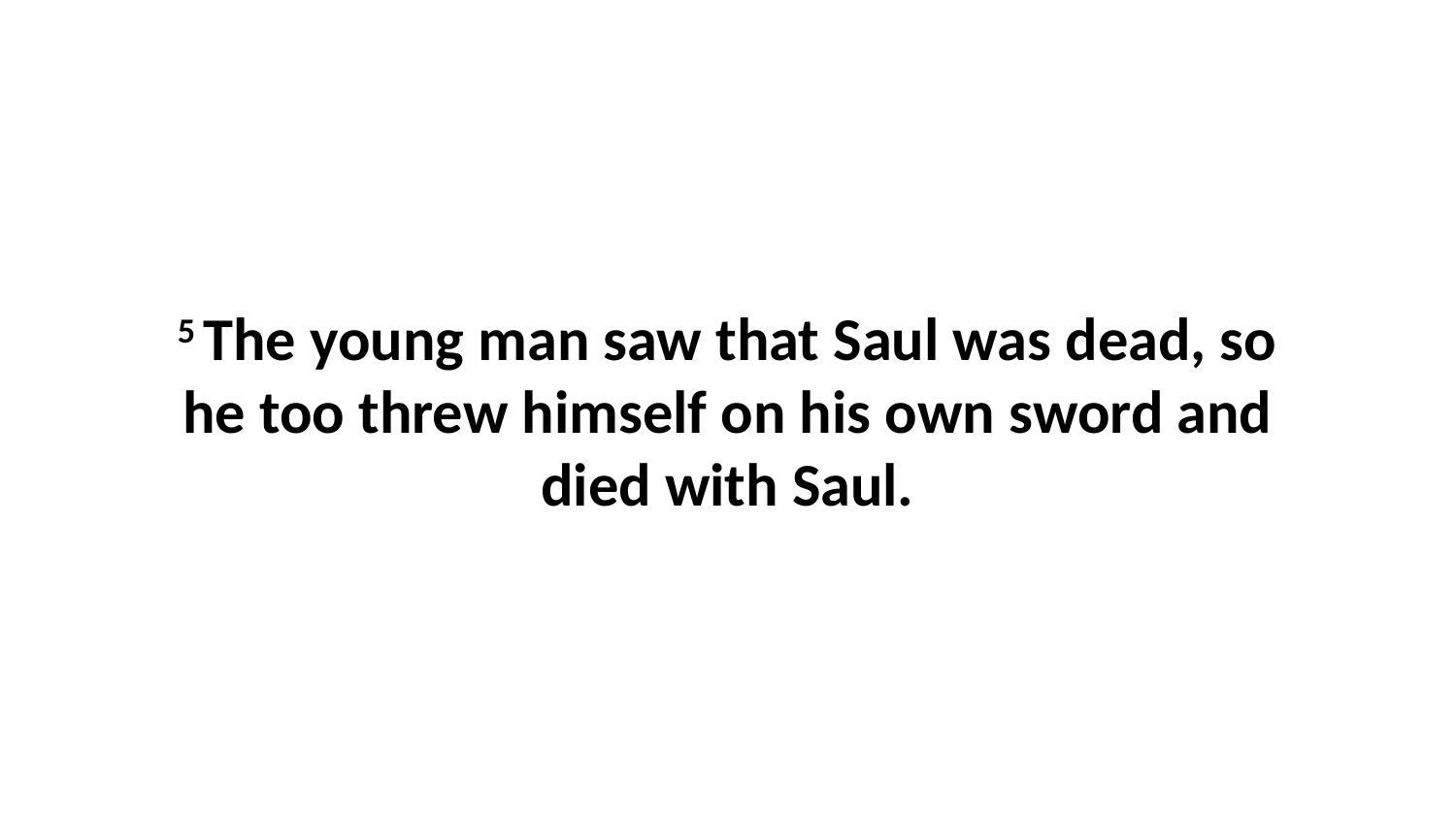

5 The young man saw that Saul was dead, so he too threw himself on his own sword and died with Saul.